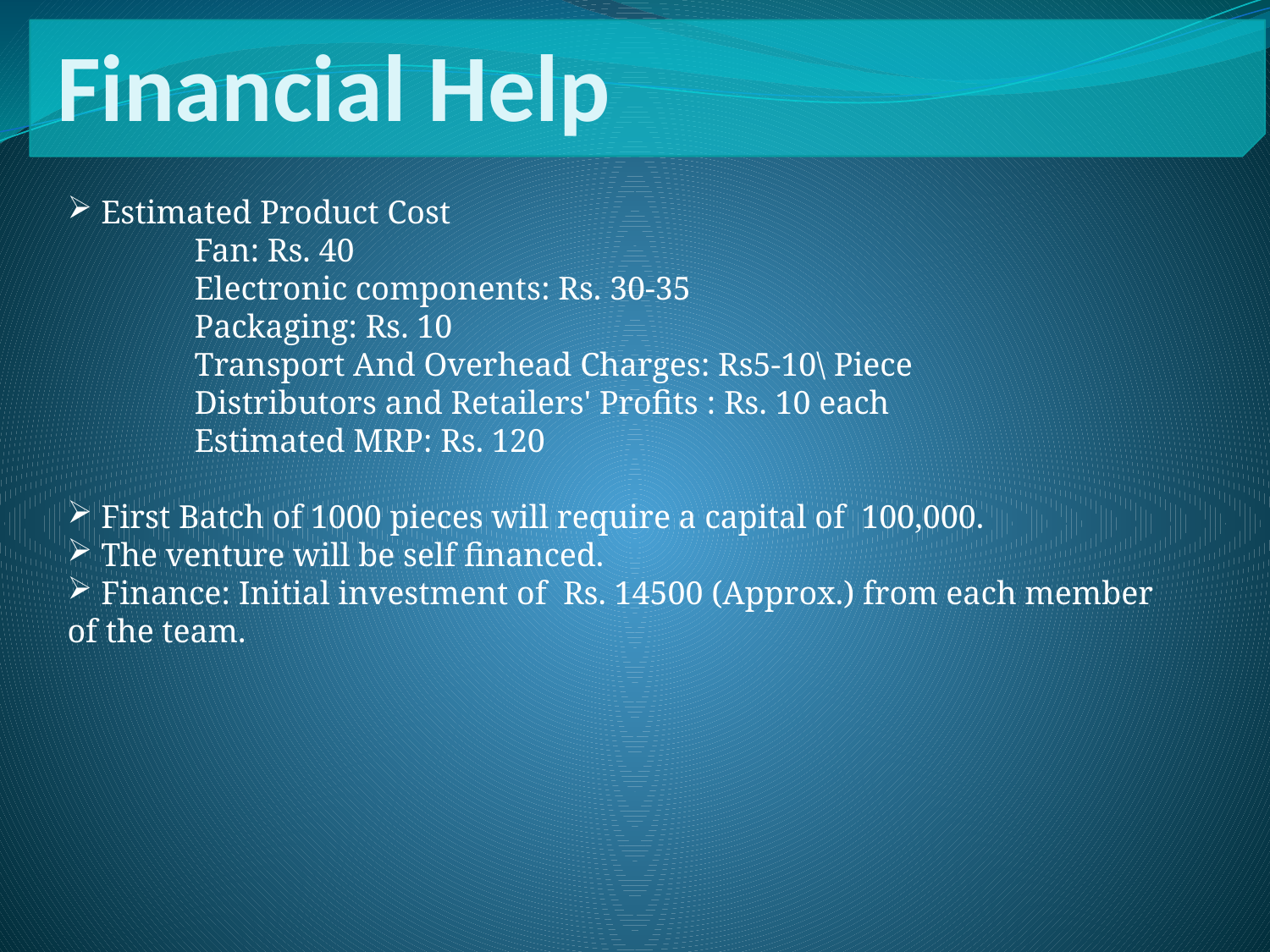

# Financial Help

 Estimated Product Cost
	Fan: Rs. 40
	Electronic components: Rs. 30-35
	Packaging: Rs. 10
	Transport And Overhead Charges: Rs5-10\ Piece
	Distributors and Retailers' Profits : Rs. 10 each
	Estimated MRP: Rs. 120

 First Batch of 1000 pieces will require a capital of  100,000.
 The venture will be self financed.
 Finance: Initial investment of  Rs. 14500 (Approx.) from each member of the team.